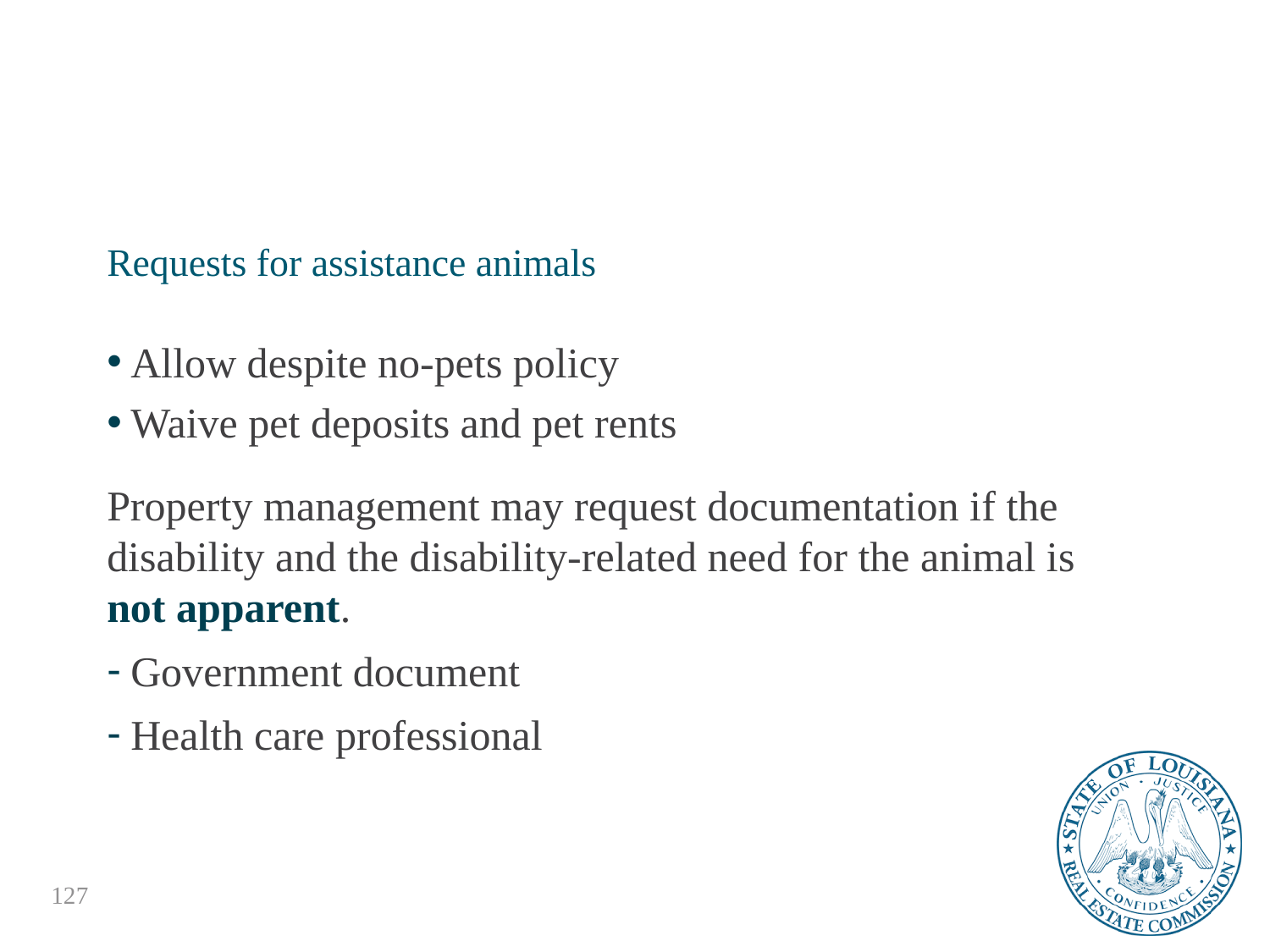

Requests for assistance animals
Allow despite no-pets policy
Waive pet deposits and pet rents
Property management may request documentation if the disability and the disability-related need for the animal is not apparent.
Government document
Health care professional
127